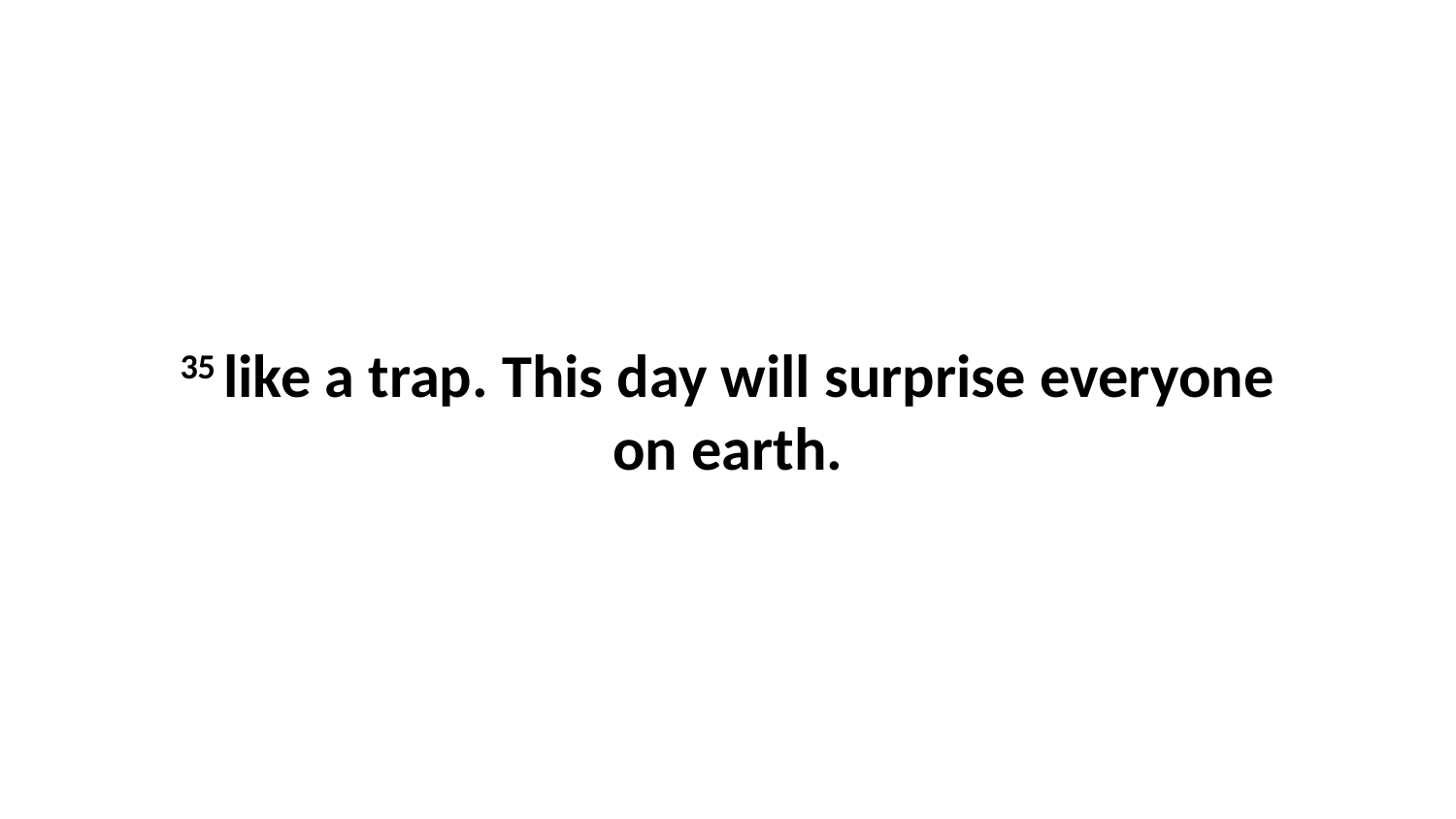

35 like a trap. This day will surprise everyone on earth.